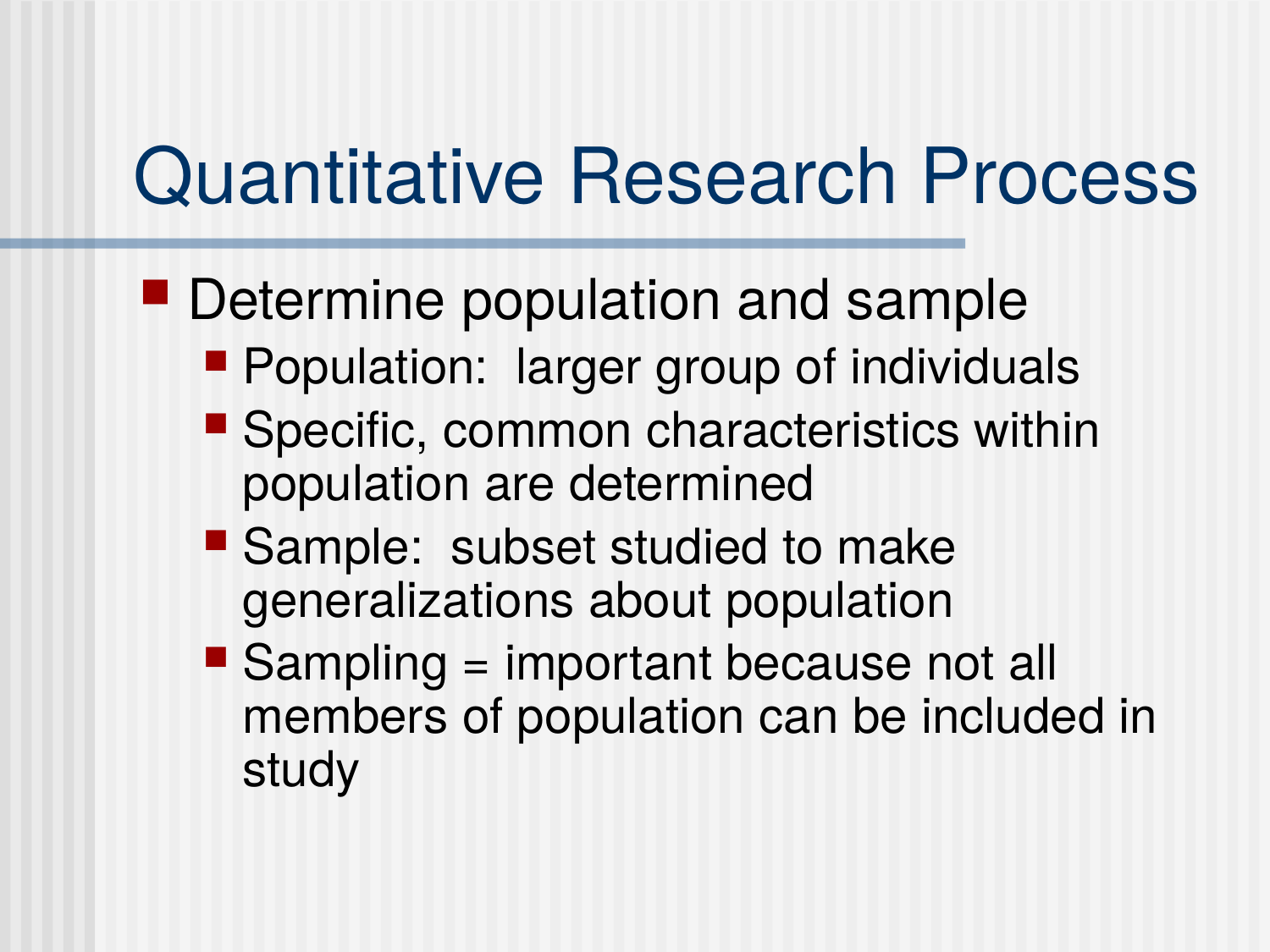

# Quantitative Research Process
Determine population and sample
Population:  larger group of individuals
Specific, common characteristics within population are determined
Sample:  subset studied to make generalizations about population
Sampling = important because not all members of population can be included in study